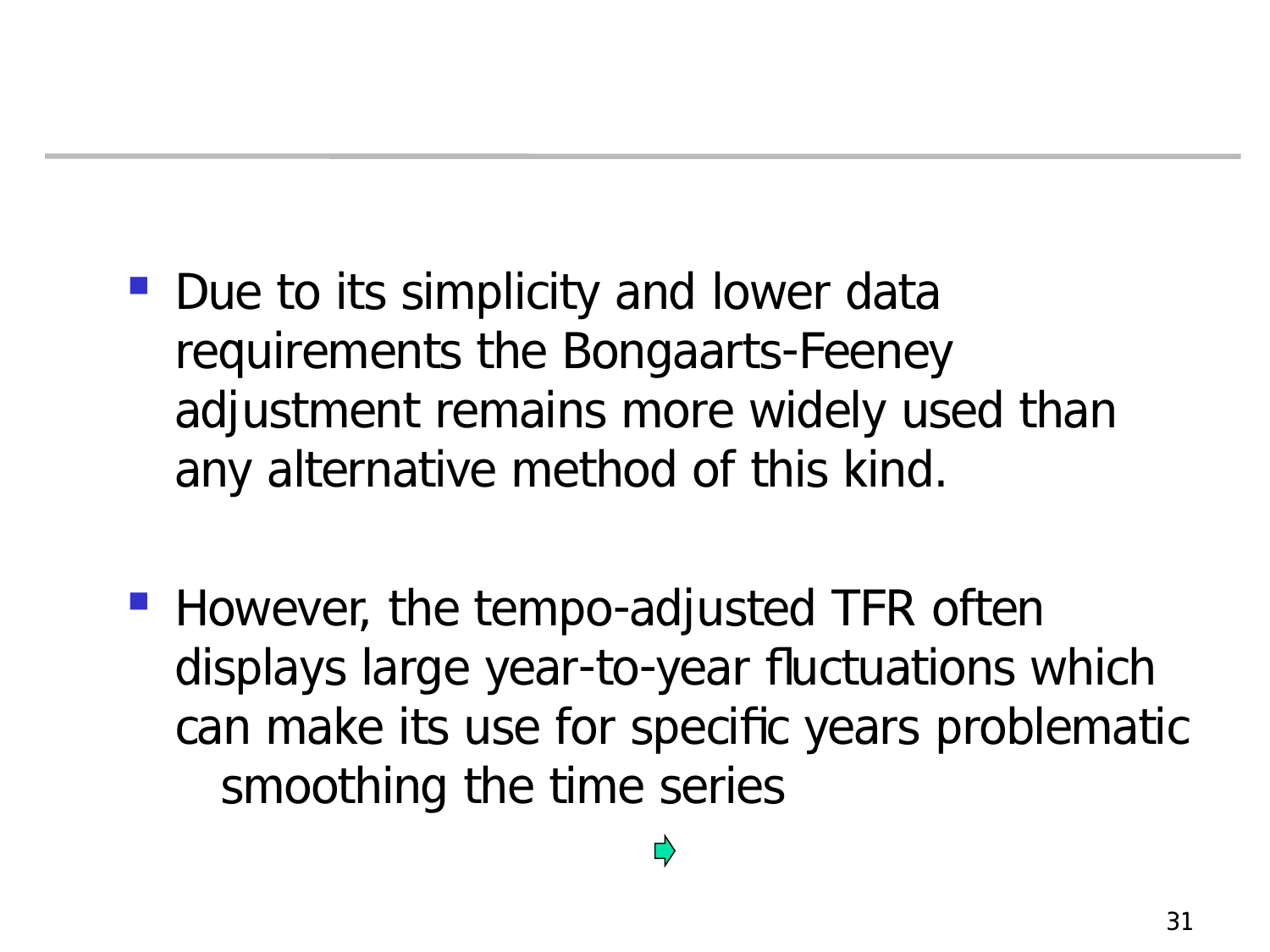

#
Due to its simplicity and lower data requirements the Bongaarts-Feeney adjustment remains more widely used than any alternative method of this kind.

However, the tempo-adjusted TFR often displays large year-to-year fluctuations which can make its use for specific years problematic    smoothing the time series

31